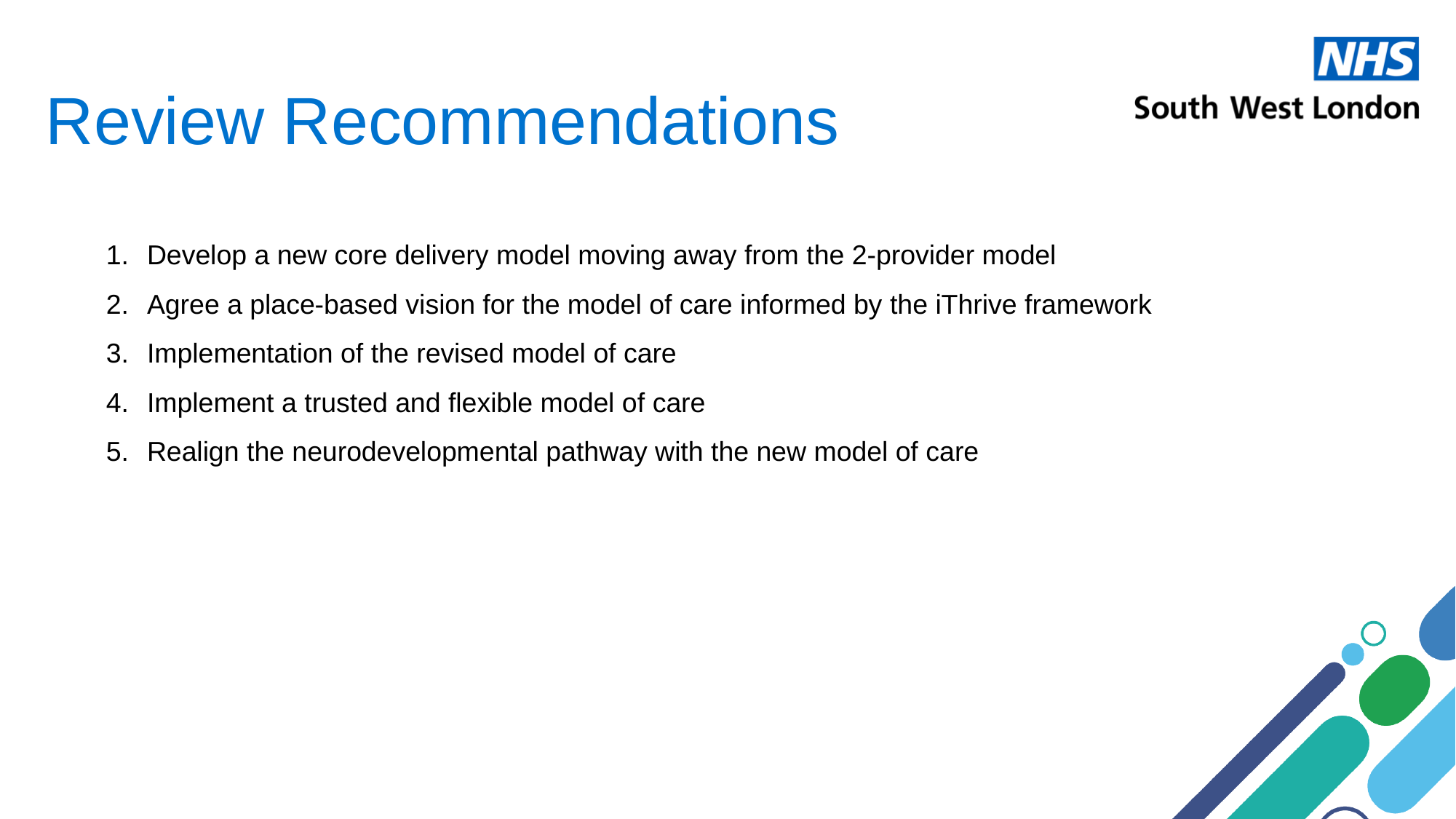

# Review Recommendations
Develop a new core delivery model moving away from the 2-provider model
Agree a place-based vision for the model of care informed by the iThrive framework
Implementation of the revised model of care
Implement a trusted and flexible model of care
Realign the neurodevelopmental pathway with the new model of care
4